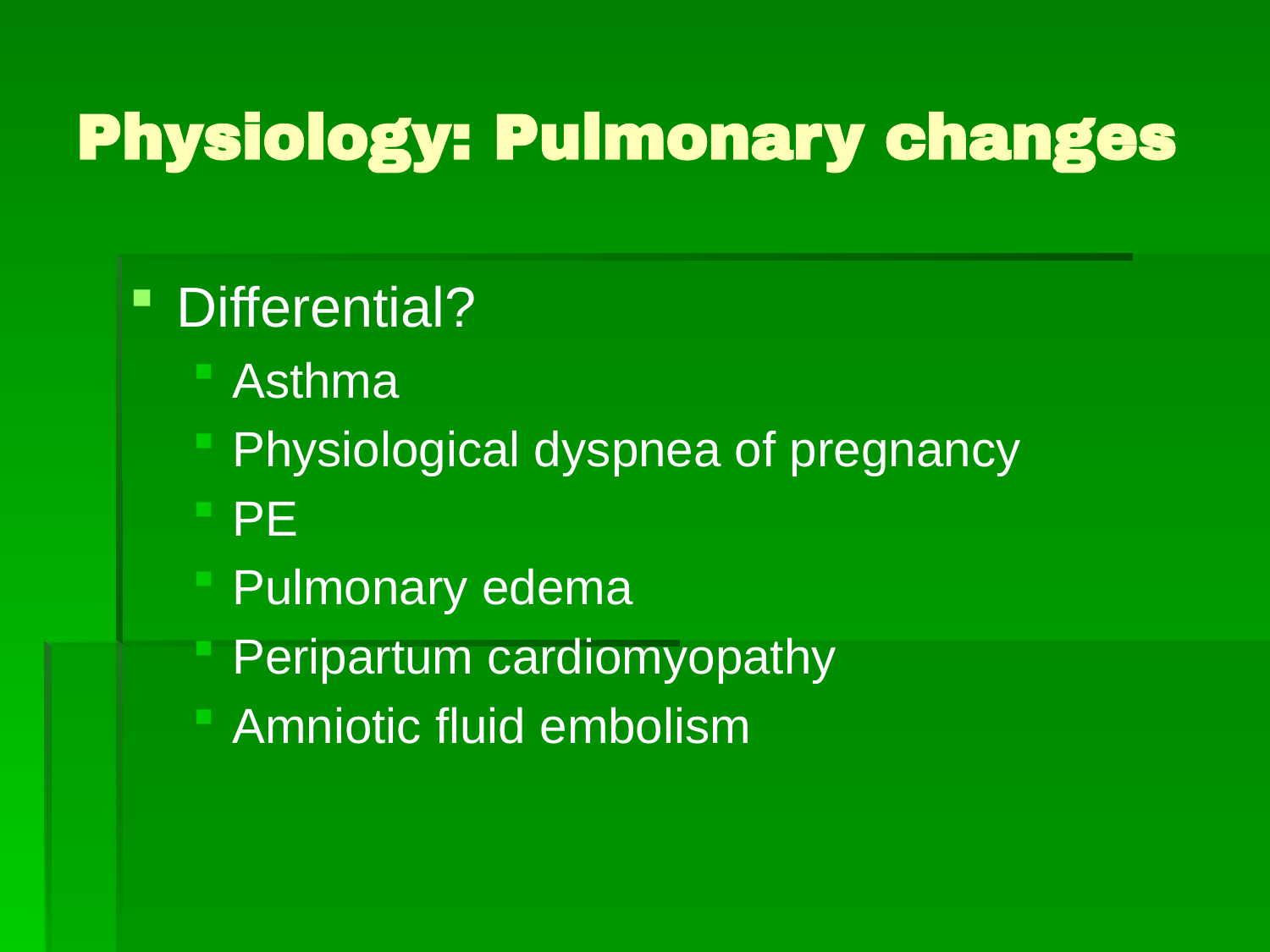

# Physiology: Pulmonary changes
Differential?
Asthma
Physiological dyspnea of pregnancy
PE
Pulmonary edema
Peripartum cardiomyopathy
Amniotic fluid embolism